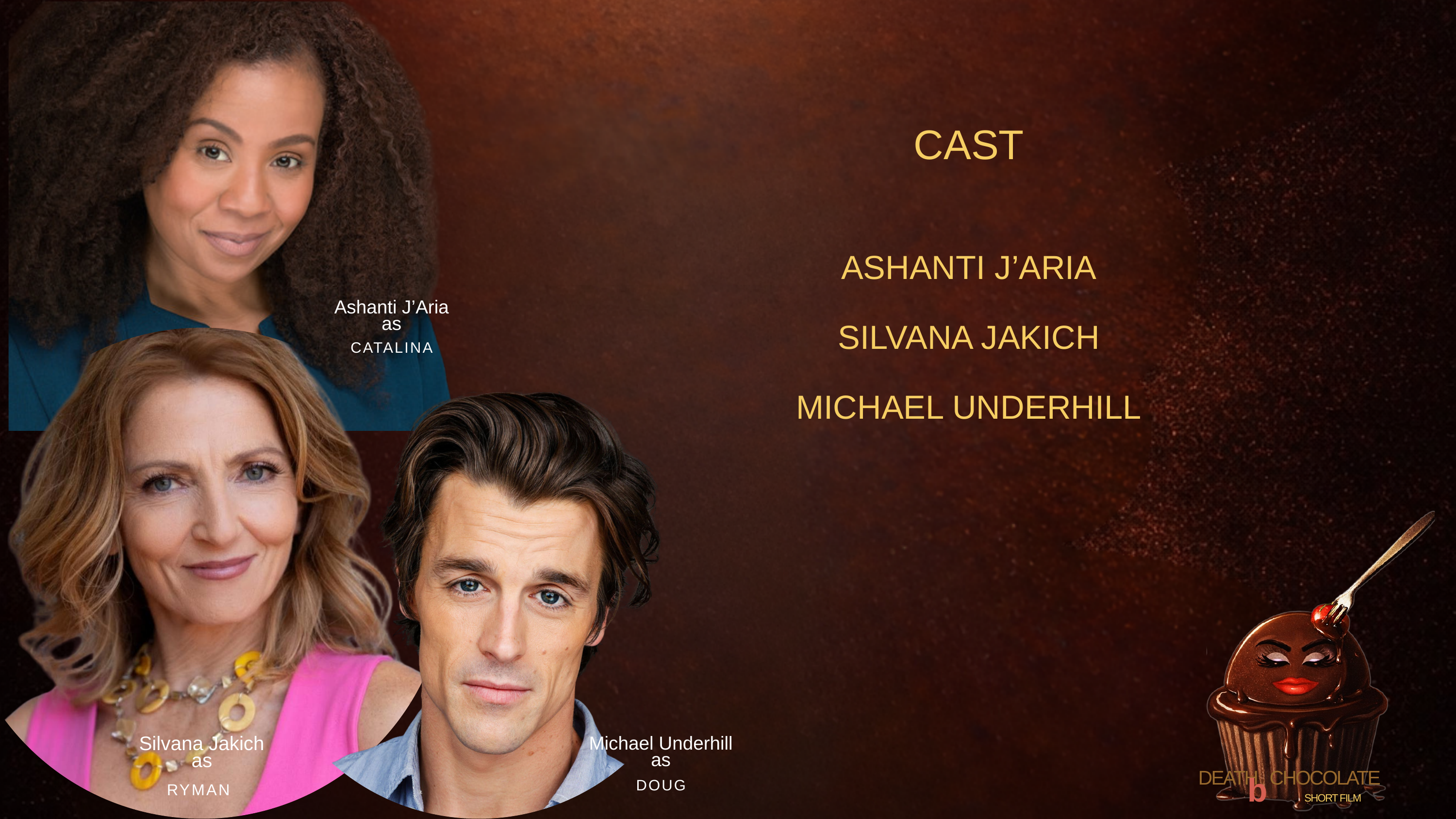

Ashanti J’Aria
as

CATALINA

Silvana Jakich
as
Michael Underhill
as
DOUG
RYMAN
CAST

ASHANTI J’ARIA

SILVANA JAKICH

MICHAEL UNDERHILL

by
DEATH   CHOCOLATE
SHORT FILM